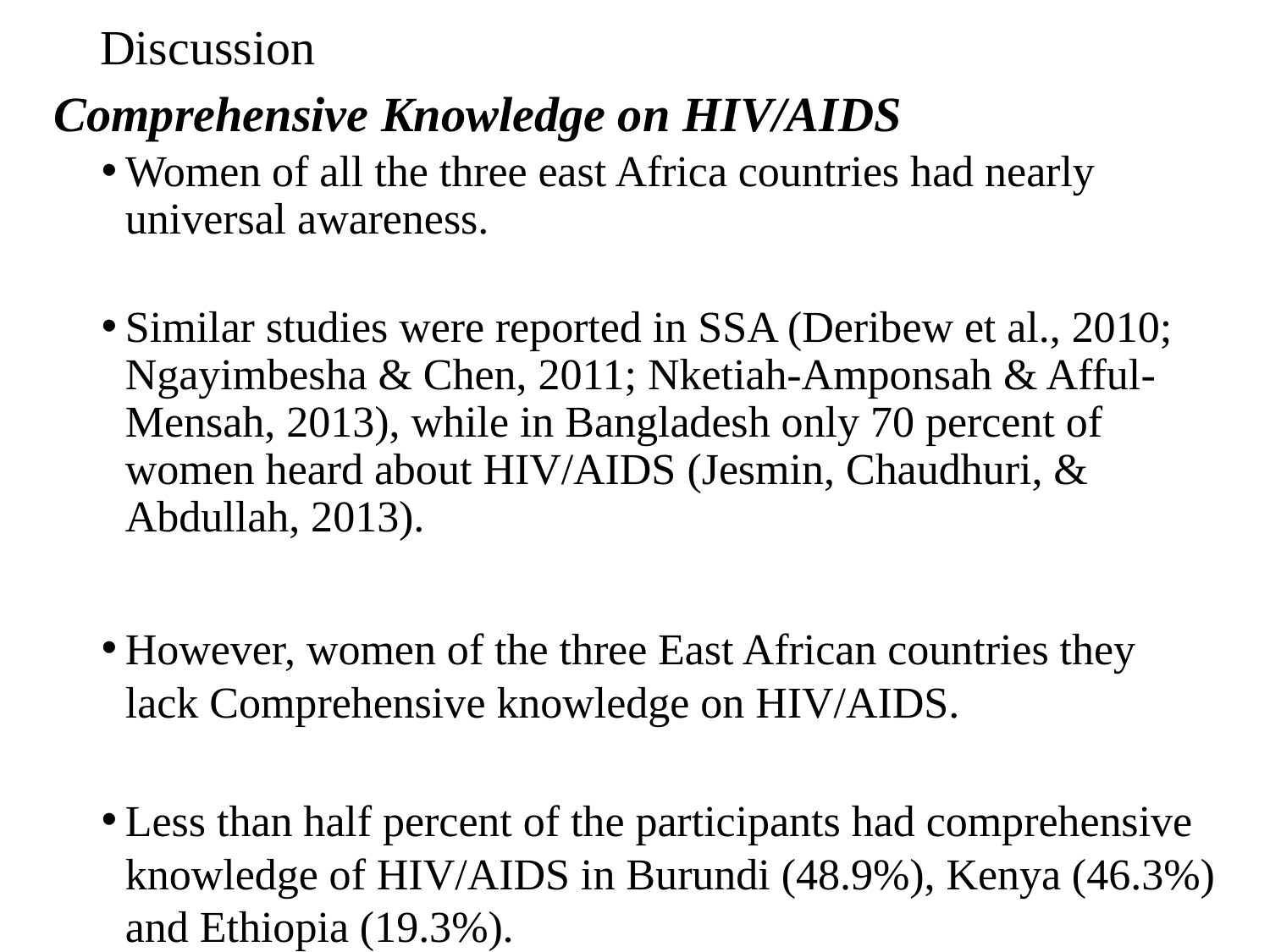

# Discussion
Comprehensive Knowledge on HIV/AIDS
Women of all the three east Africa countries had nearly universal awareness.

Similar studies were reported in SSA (Deribew et al., 2010; Ngayimbesha & Chen, 2011; Nketiah-Amponsah & Afful-Mensah, 2013), while in Bangladesh only 70 percent of women heard about HIV/AIDS (Jesmin, Chaudhuri, & Abdullah, 2013).

However, women of the three East African countries they lack Comprehensive knowledge on HIV/AIDS.

Less than half percent of the participants had comprehensive knowledge of HIV/AIDS in Burundi (48.9%), Kenya (46.3%) and Ethiopia (19.3%).